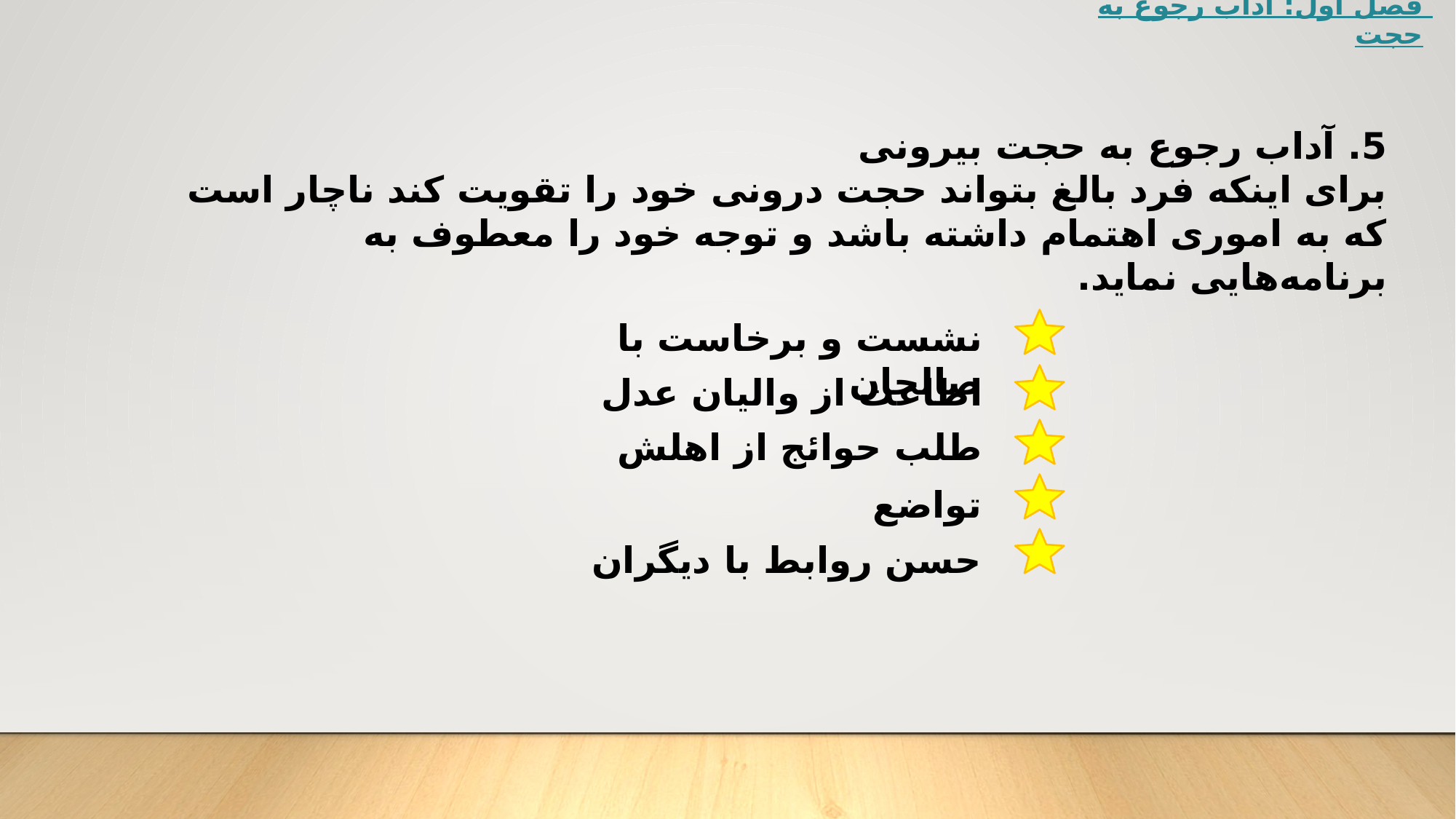

فصل اول: آداب رجوع به حجت
5. آداب رجوع به حجت بیرونی
برای اینکه فرد بالغ بتواند حجت درونی خود را تقویت کند ناچار است که به اموری اهتمام داشته باشد و توجه خود را معطوف به برنامه‌هایی نماید.
نشست و برخاست با صالحان

اطاعت از والیان عدل

طلب حوائج از اهلش

تواضع

حسن روابط با دیگران